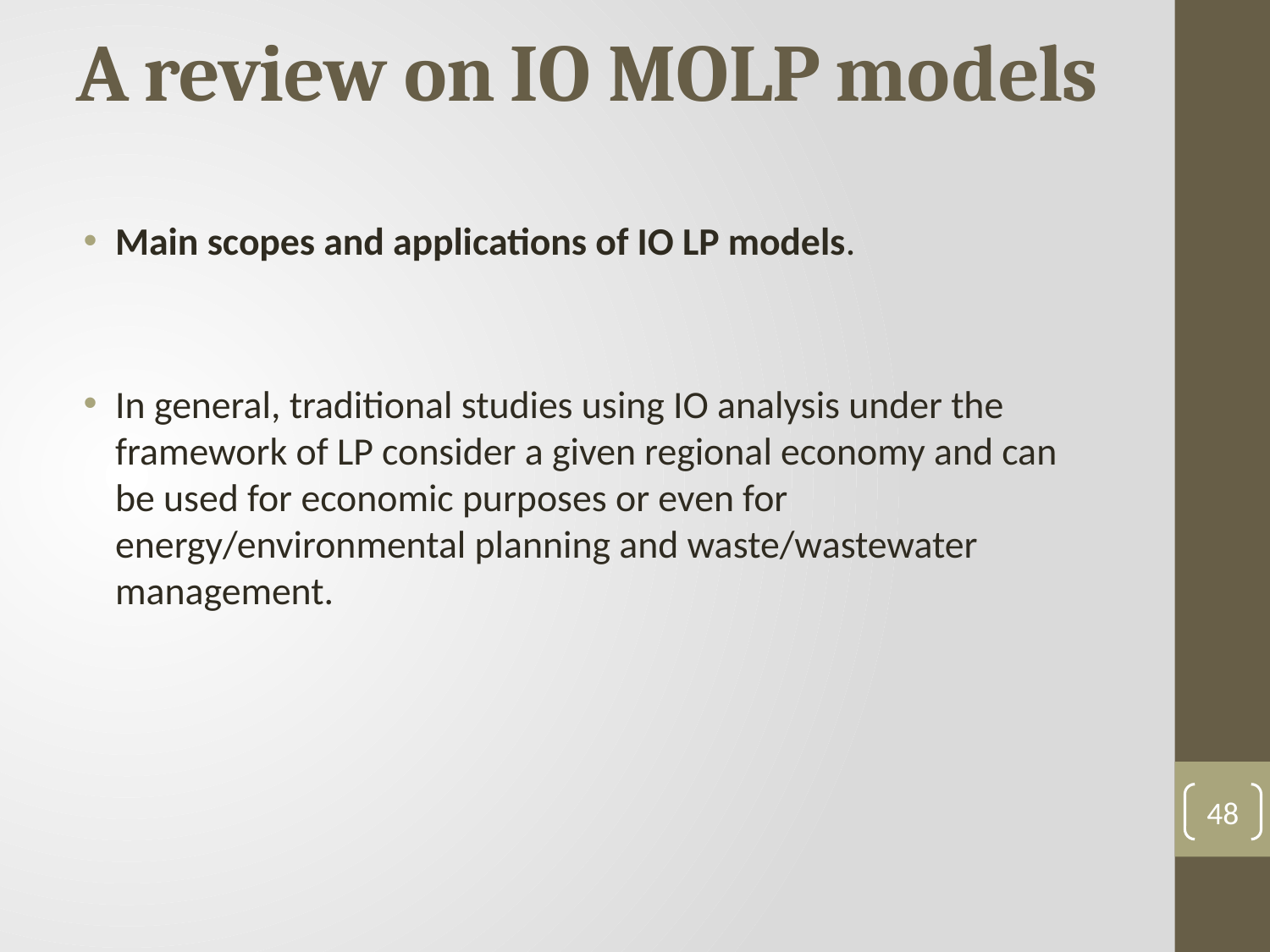

# A review on IO MOLP models

Main scopes and applications of IO LP models.

In general, traditional studies using IO analysis under the framework of LP consider a given regional economy and can be used for economic purposes or even for energy/environmental planning and waste/wastewater management.

48